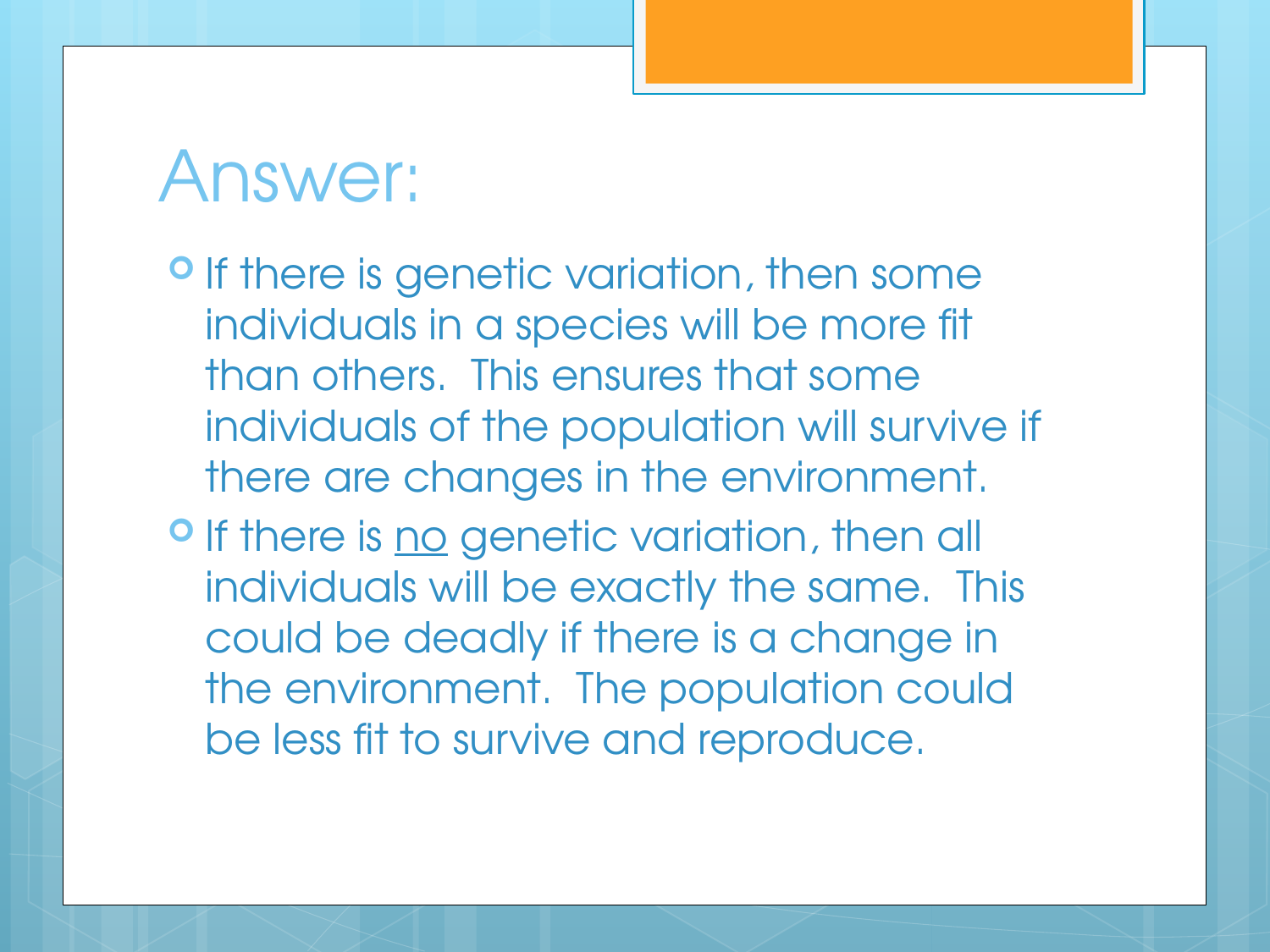

# Answer:
If there is genetic variation, then some individuals in a species will be more fit than others.  This ensures that some individuals of the population will survive if there are changes in the environment.
If there is no genetic variation, then all individuals will be exactly the same.  This could be deadly if there is a change in the environment.  The population could be less fit to survive and reproduce.